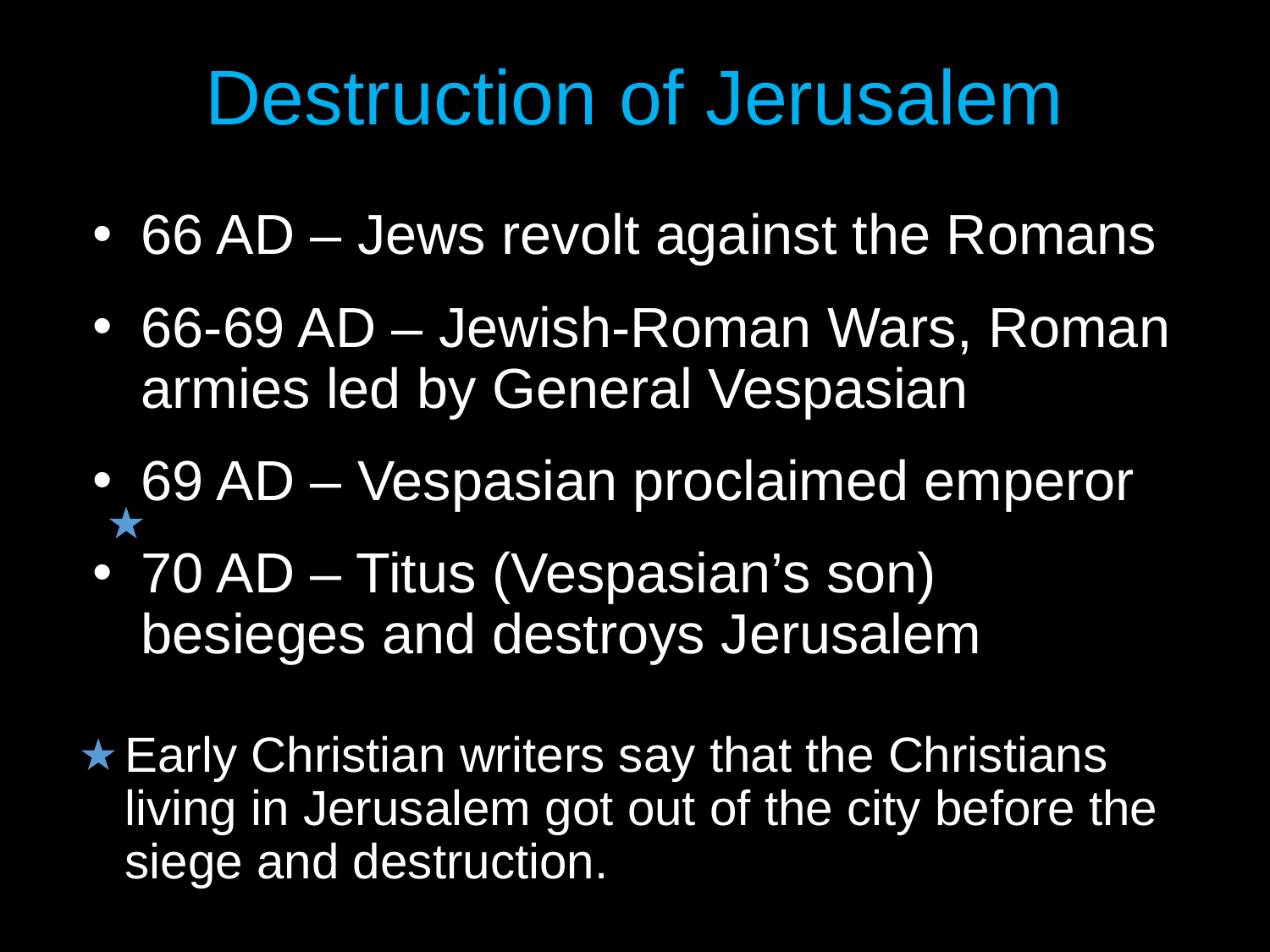

# Destruction of Jerusalem
66 AD – Jews revolt against the Romans
66-69 AD – Jewish-Roman Wars, Roman armies led by General Vespasian
69 AD – Vespasian proclaimed emperor
70 AD – Titus (Vespasian’s son) besieges and destroys Jerusalem
Early Christian writers say that the Christians living in Jerusalem got out of the city before the siege and destruction.